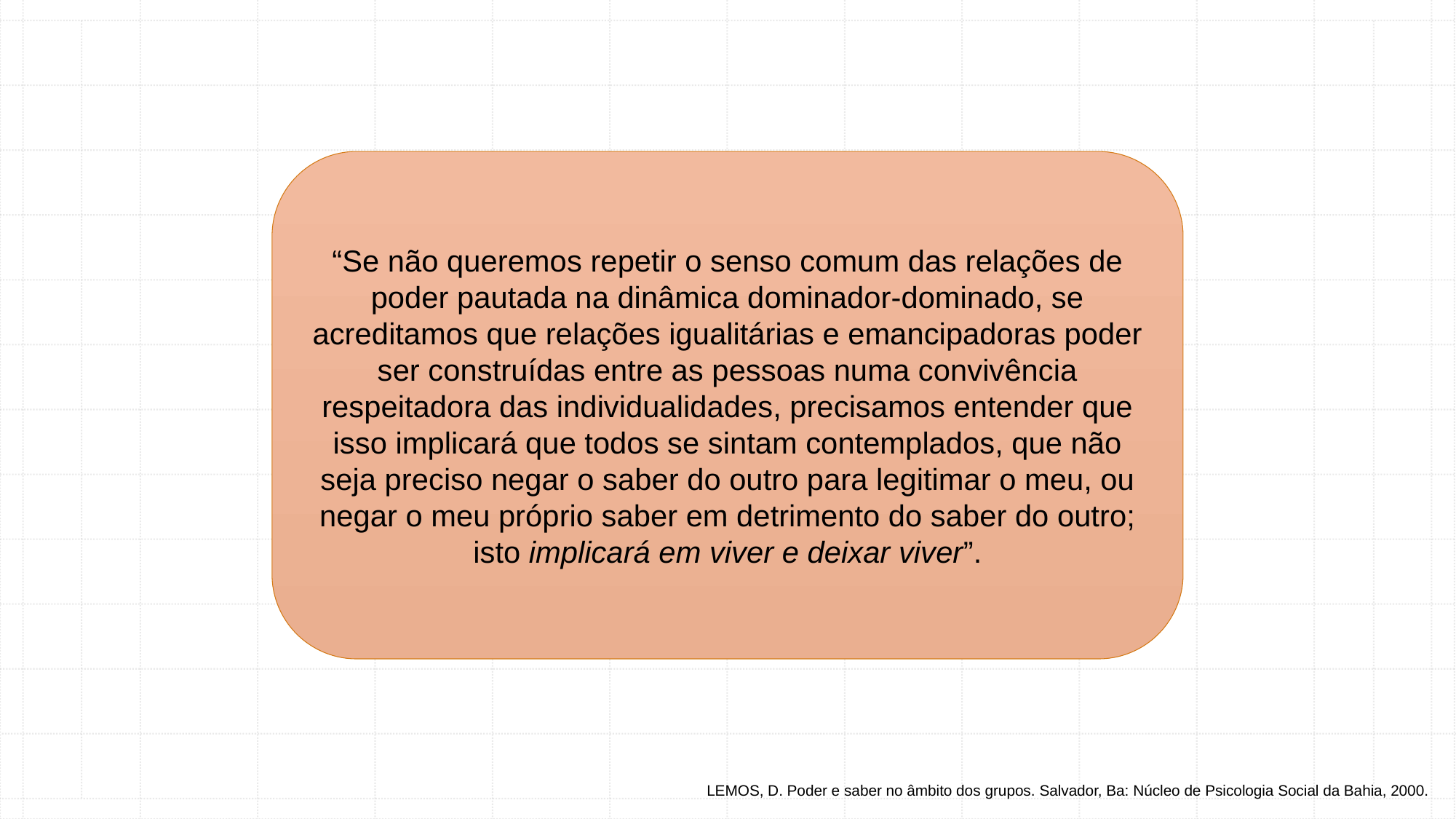

“Se não queremos repetir o senso comum das relações de poder pautada na dinâmica dominador-dominado, se acreditamos que relações igualitárias e emancipadoras poder ser construídas entre as pessoas numa convivência respeitadora das individualidades, precisamos entender que isso implicará que todos se sintam contemplados, que não seja preciso negar o saber do outro para legitimar o meu, ou negar o meu próprio saber em detrimento do saber do outro; isto implicará em viver e deixar viver”.
LEMOS, D. Poder e saber no âmbito dos grupos. Salvador, Ba: Núcleo de Psicologia Social da Bahia, 2000.